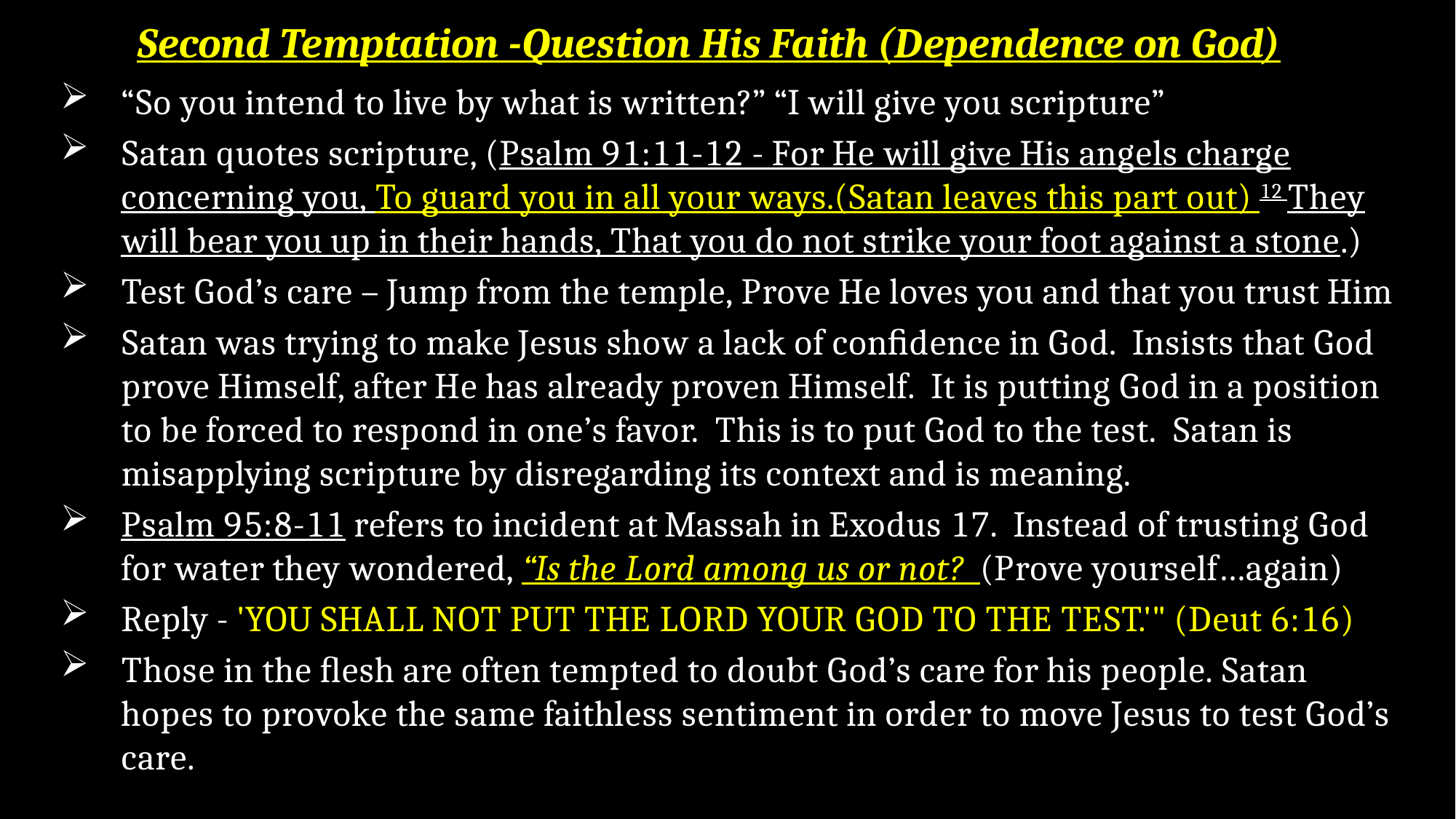

Second Temptation -Question His Faith (Dependence on God)
“So you intend to live by what is written?” “I will give you scripture”
Satan quotes scripture, (Psalm 91:11-12 - For He will give His angels charge concerning you, To guard you in all your ways.(Satan leaves this part out) 12 They will bear you up in their hands, That you do not strike your foot against a stone.)
Test God’s care – Jump from the temple, Prove He loves you and that you trust Him
Satan was trying to make Jesus show a lack of conﬁdence in God.  Insists that God prove Himself, after He has already proven Himself.  It is putting God in a position to be forced to respond in one’s favor.  This is to put God to the test.  Satan is misapplying scripture by disregarding its context and is meaning.
Psalm 95:8-11 refers to incident at Massah in Exodus 17.  Instead of trusting God for water they wondered, “Is the Lord among us or not?  (Prove yourself…again)
Reply - 'YOU SHALL NOT PUT THE LORD YOUR GOD TO THE TEST.'" (Deut 6:16)
Those in the ﬂesh are often tempted to doubt God’s care for his people. Satan hopes to provoke the same faithless sentiment in order to move Jesus to test God’s care.